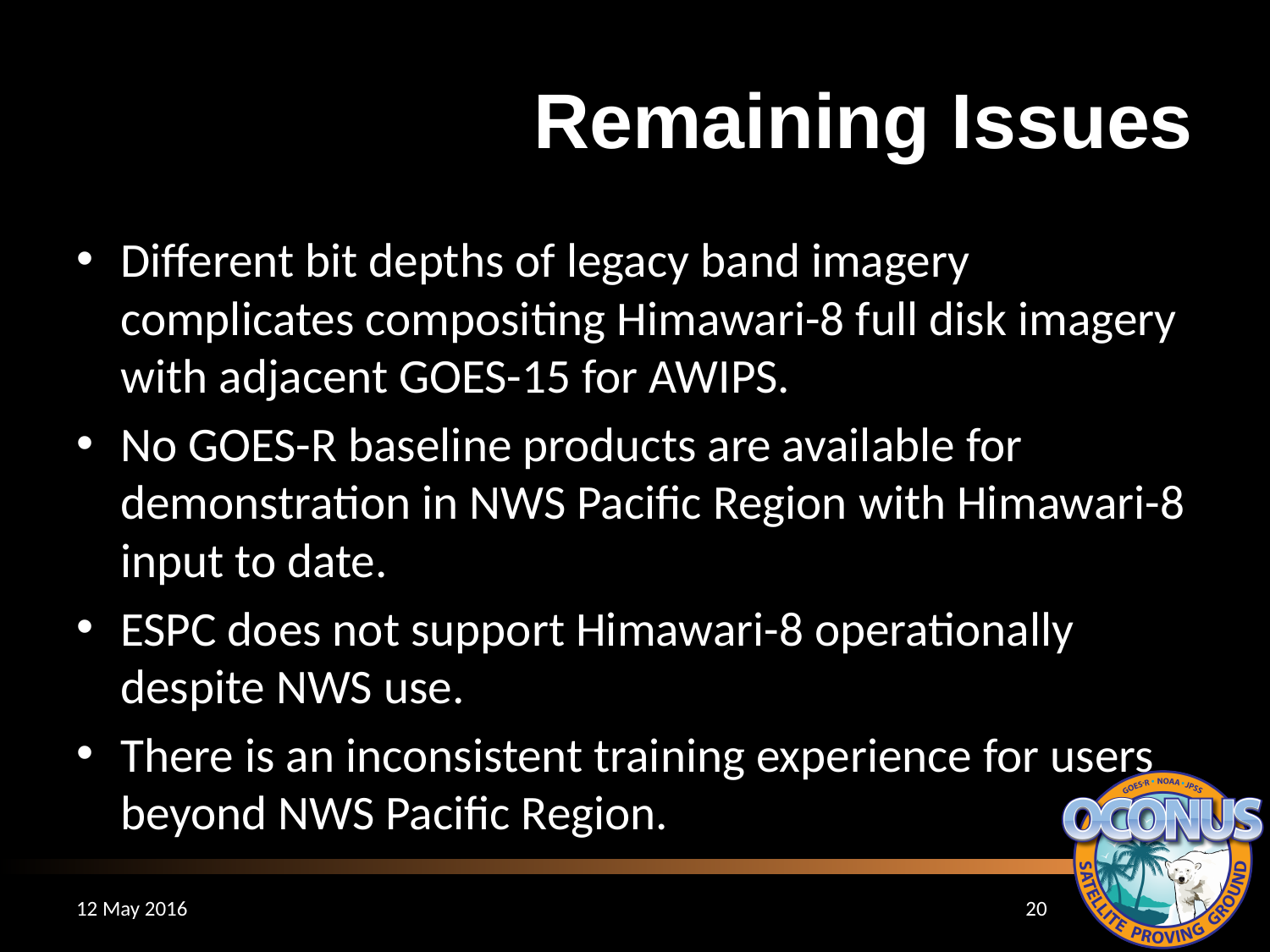

# Remaining Issues
Different bit depths of legacy band imagery complicates compositing Himawari-8 full disk imagery with adjacent GOES-15 for AWIPS.
No GOES-R baseline products are available for demonstration in NWS Pacific Region with Himawari-8 input to date.
ESPC does not support Himawari-8 operationally despite NWS use.
There is an inconsistent training experience for users beyond NWS Pacific Region.
12 May 2016
20